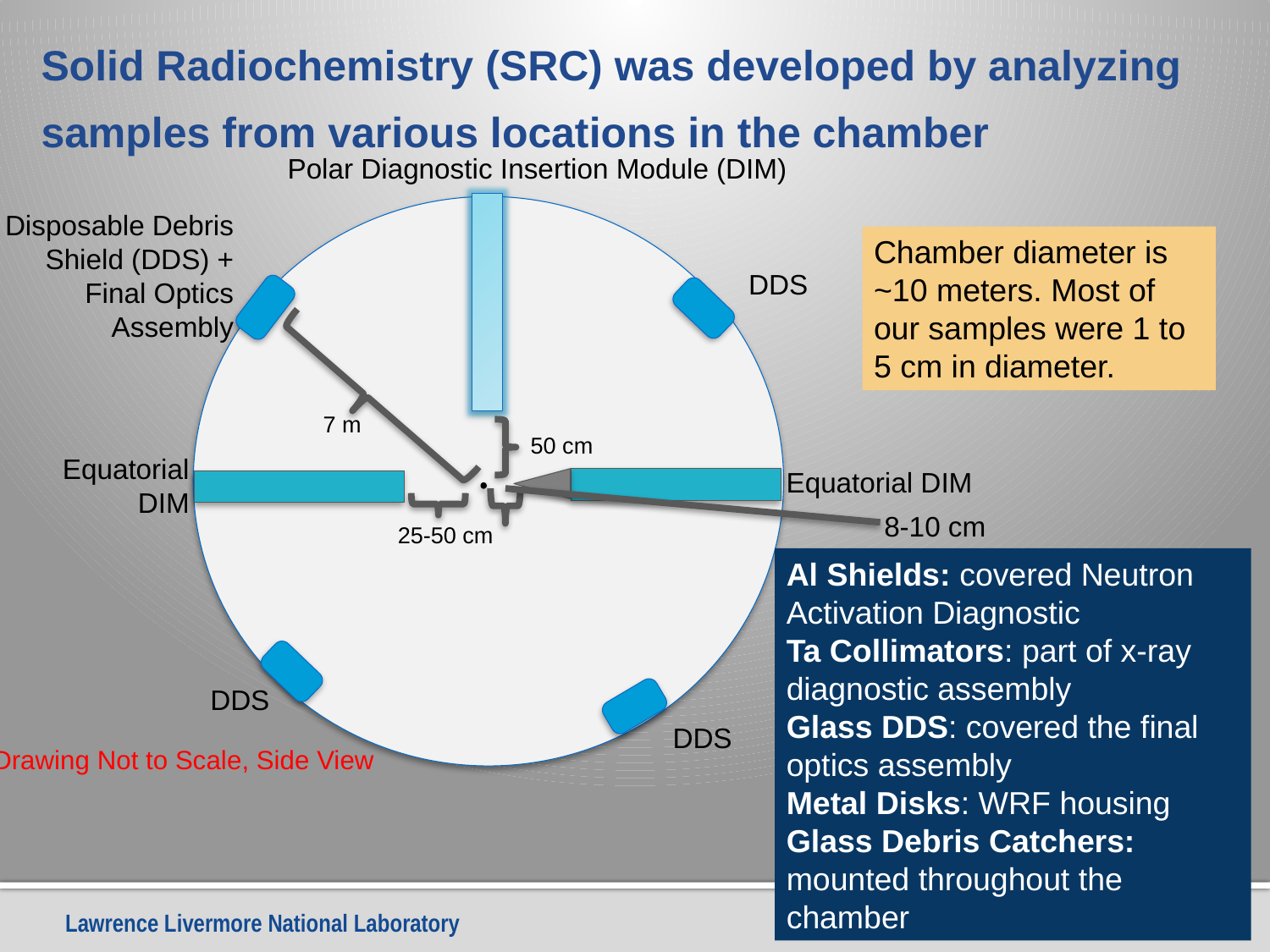

# Solid Radiochemistry (SRC) was developed by analyzing samples from various locations in the chamber
Polar Diagnostic Insertion Module (DIM)

Disposable Debris Shield (DDS) + Final Optics Assembly
DDS

7 m

50 cm
Equatorial DIM

Equatorial DIM

8-10 cm
25-50 cm

DDS
DDS
Chamber diameter is ~10 meters. Most of our samples were 1 to 5 cm in diameter.
Al Shields: covered Neutron Activation Diagnostic
Ta Collimators: part of x-ray diagnostic assembly
Glass DDS: covered the final optics assembly
Metal Disks: WRF housing
Glass Debris Catchers: mounted throughout the chamber
Drawing Not to Scale, Side View
8